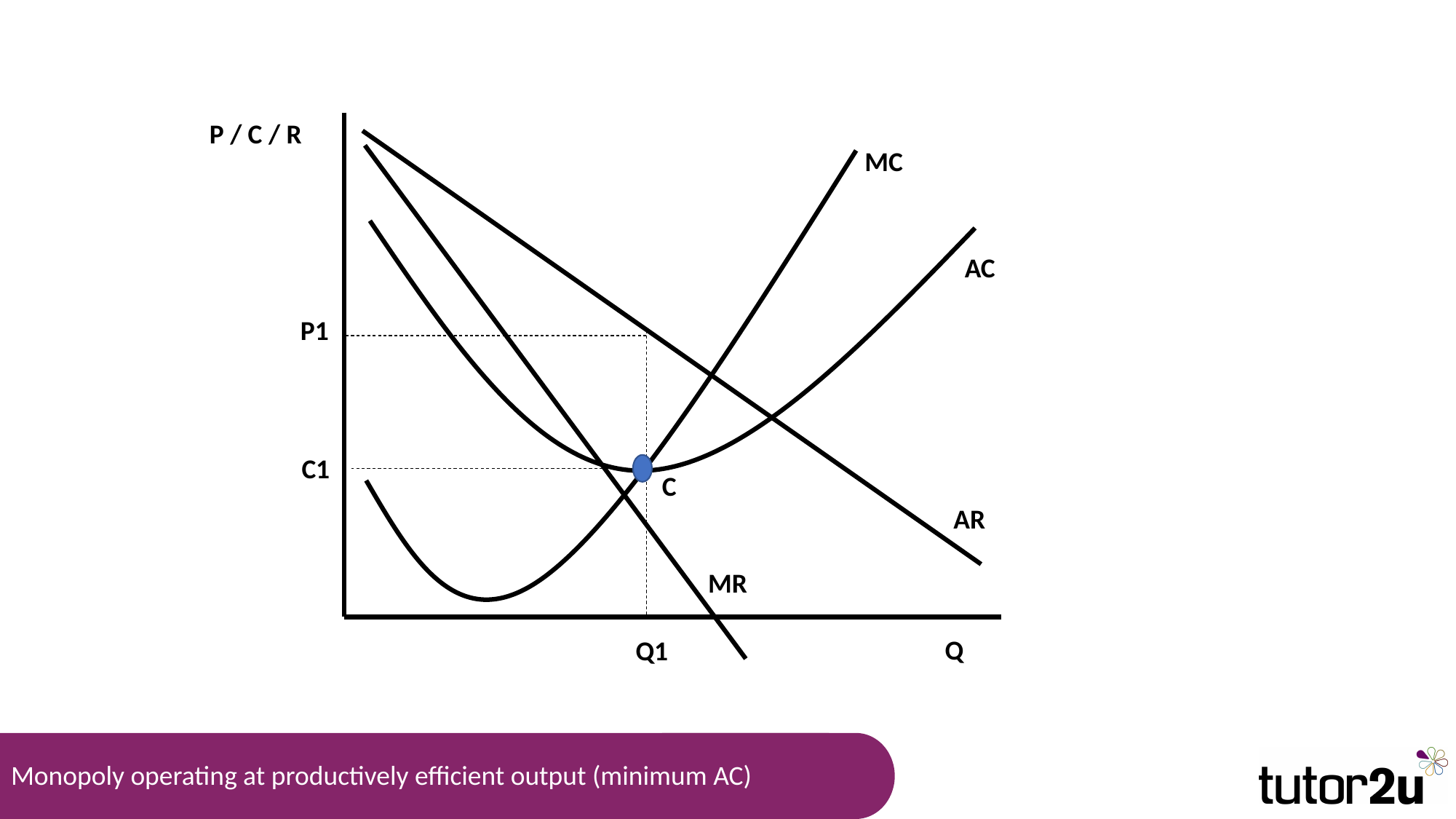

P / C / R
MC

AC
P1
C1

C
AR
MR
Q
Q1
# Monopoly operating at productively efficient output (minimum AC)